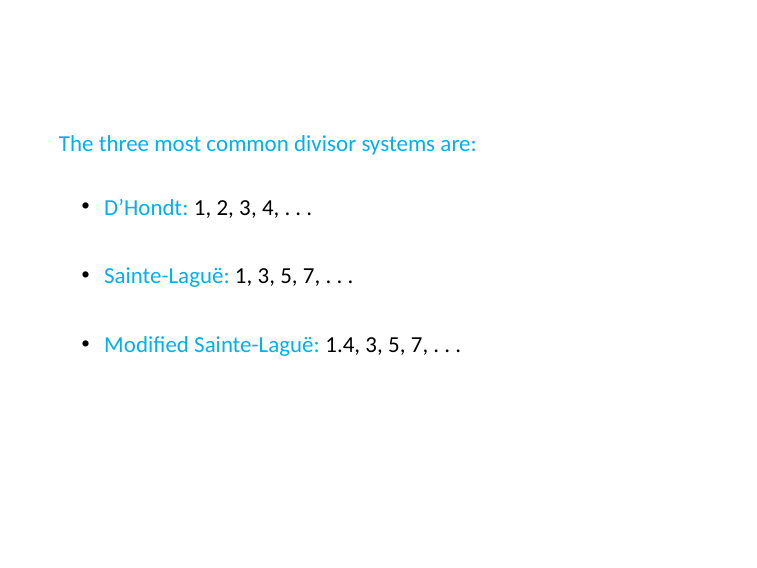

The three most common divisor systems are:

D’Hondt: 1, 2, 3, 4, . . .

Sainte-Laguë: 1, 3, 5, 7, . . .

Modified Sainte-Laguë: 1.4, 3, 5, 7, . . .